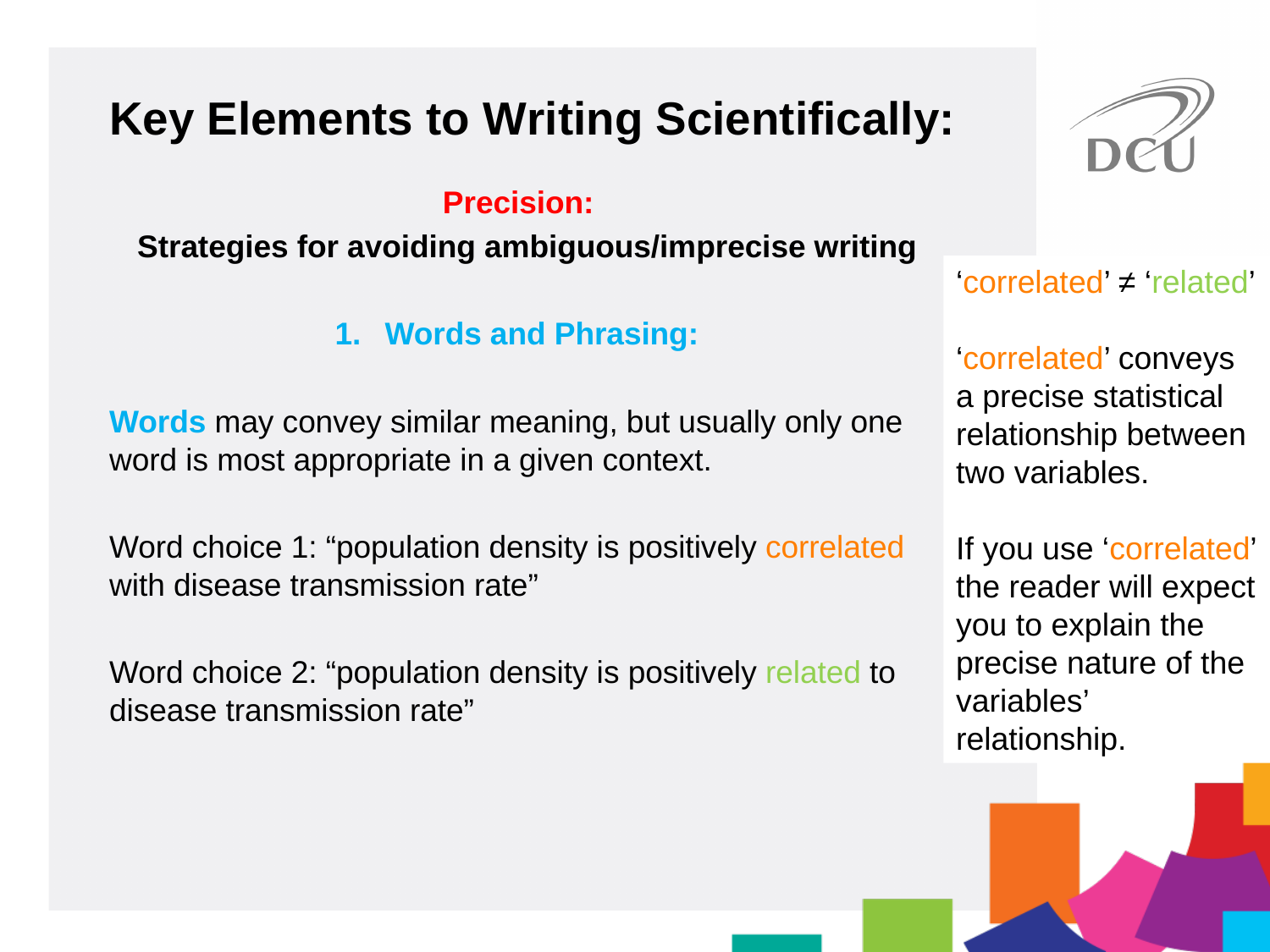

Key Elements to Writing Scientifically:
Precision:
Strategies for avoiding ambiguous/imprecise writing

Words and Phrasing:

Words may convey similar meaning, but usually only one word is most appropriate in a given context.

Word choice 1: “population density is positively correlated with disease transmission rate”

Word choice 2: “population density is positively related to disease transmission rate”

‘correlated’ ≠ ‘related’

‘correlated’ conveys a precise statistical relationship between two variables.

If you use ‘correlated’ the reader will expect you to explain the precise nature of the variables’ relationship.